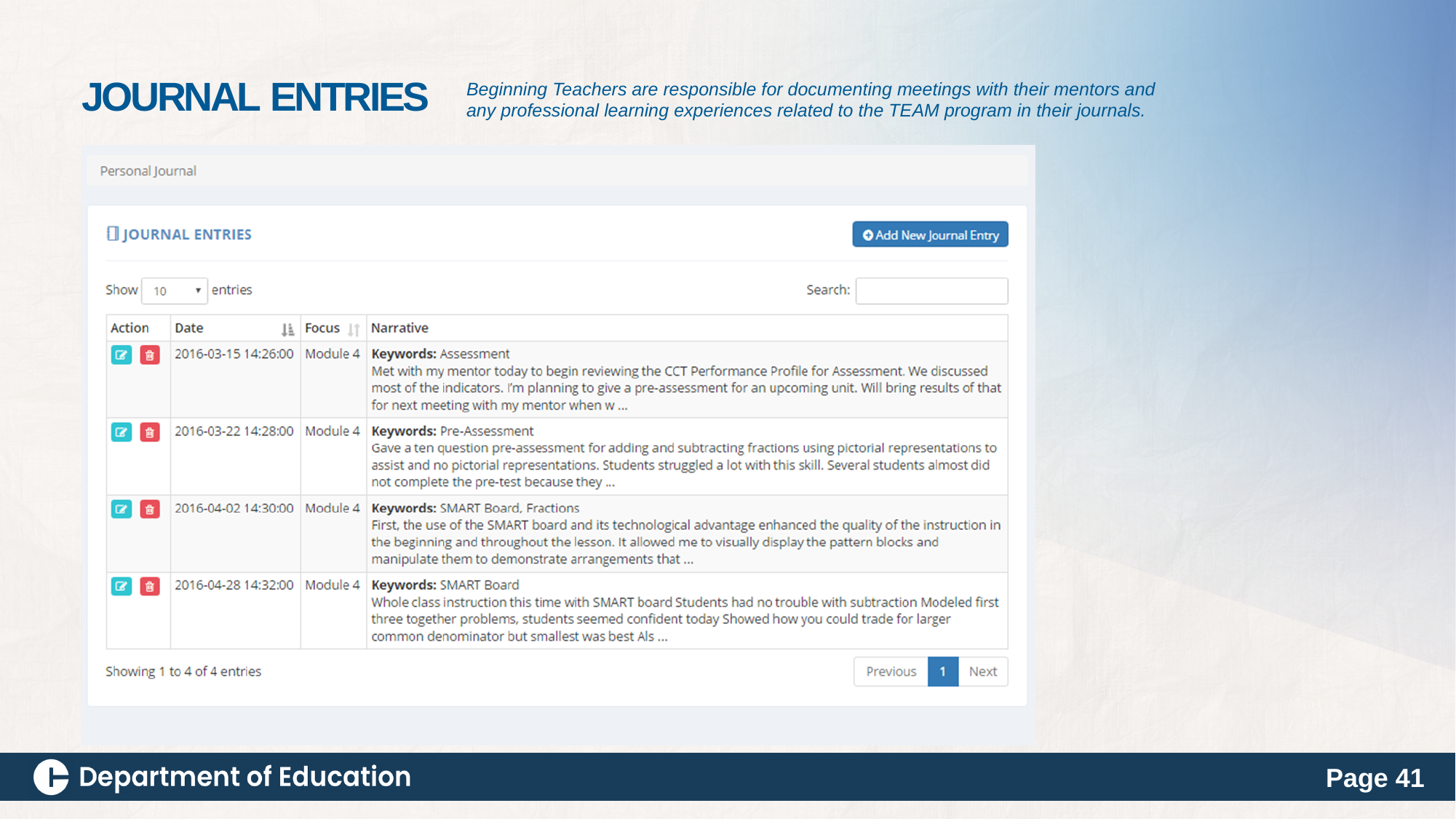

JOURNAL ENTRIES
Beginning Teachers are responsible for documenting meetings with their mentors and any professional learning experiences related to the TEAM program in their journals.

Page 41